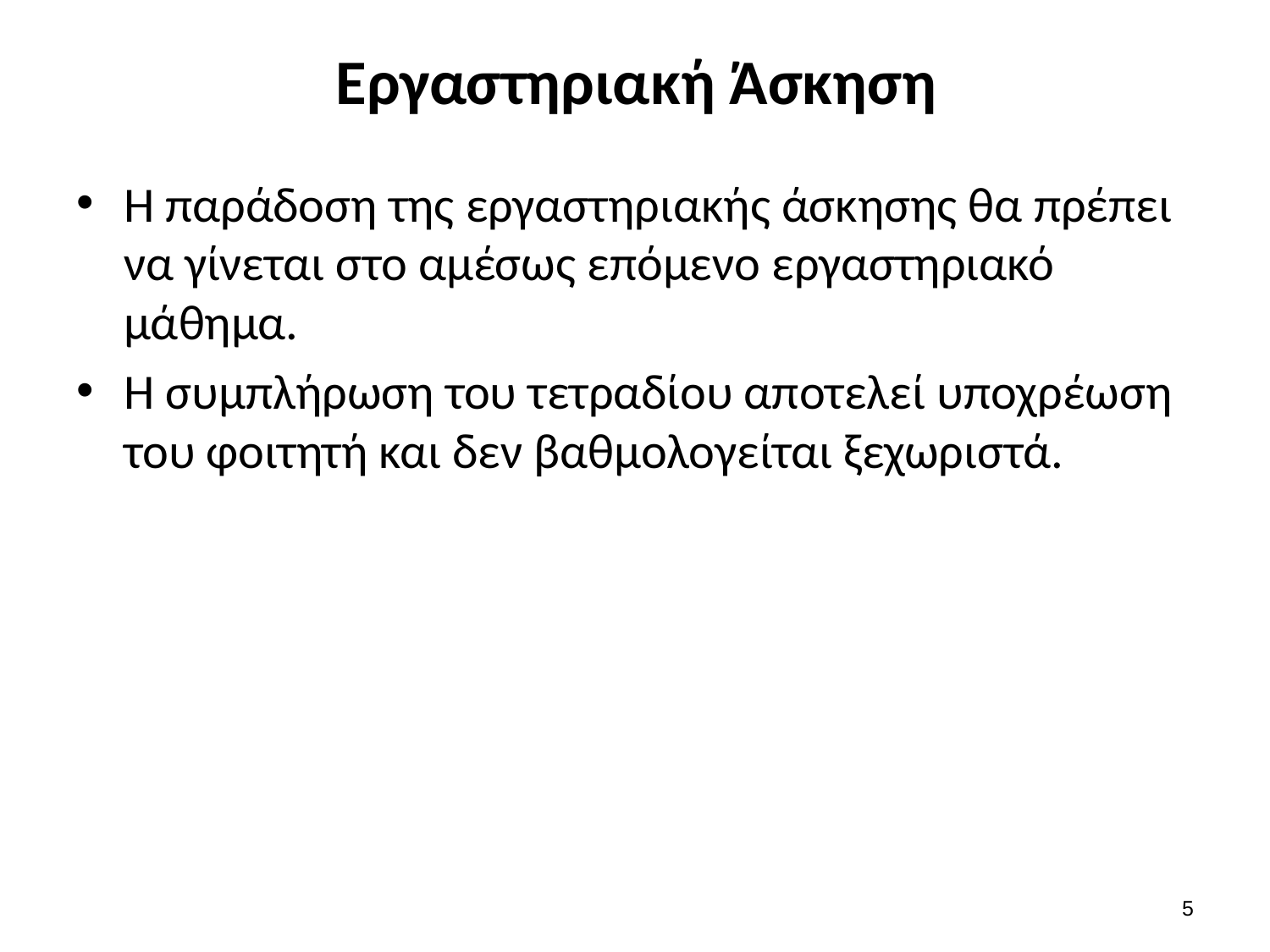

# Εργαστηριακή Άσκηση
Η παράδοση της εργαστηριακής άσκησης θα πρέπει να γίνεται στο αμέσως επόμενο εργαστηριακό μάθημα.
Η συμπλήρωση του τετραδίου αποτελεί υποχρέωση του φοιτητή και δεν βαθμολογείται ξεχωριστά.
5